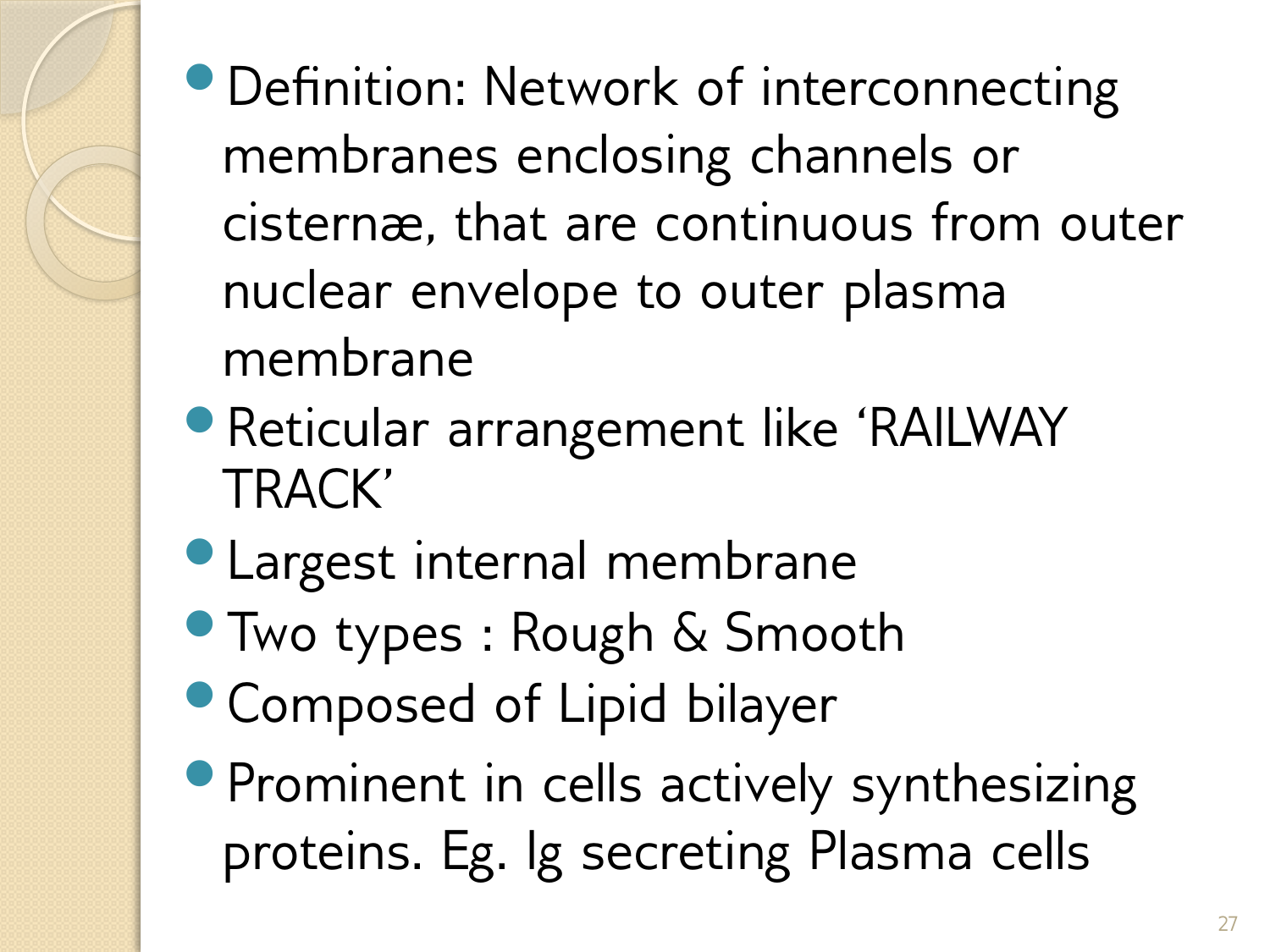

Definition: Network of interconnecting membranes enclosing channels or cisternae, that are continuous from outer nuclear envelope to outer plasma membrane
Reticular arrangement like ‘RAILWAY TRACK’
Largest internal membrane
Two types : Rough & Smooth
Composed of Lipid bilayer
Prominent in cells actively synthesizing proteins. Eg. Ig secreting Plasma cells

27